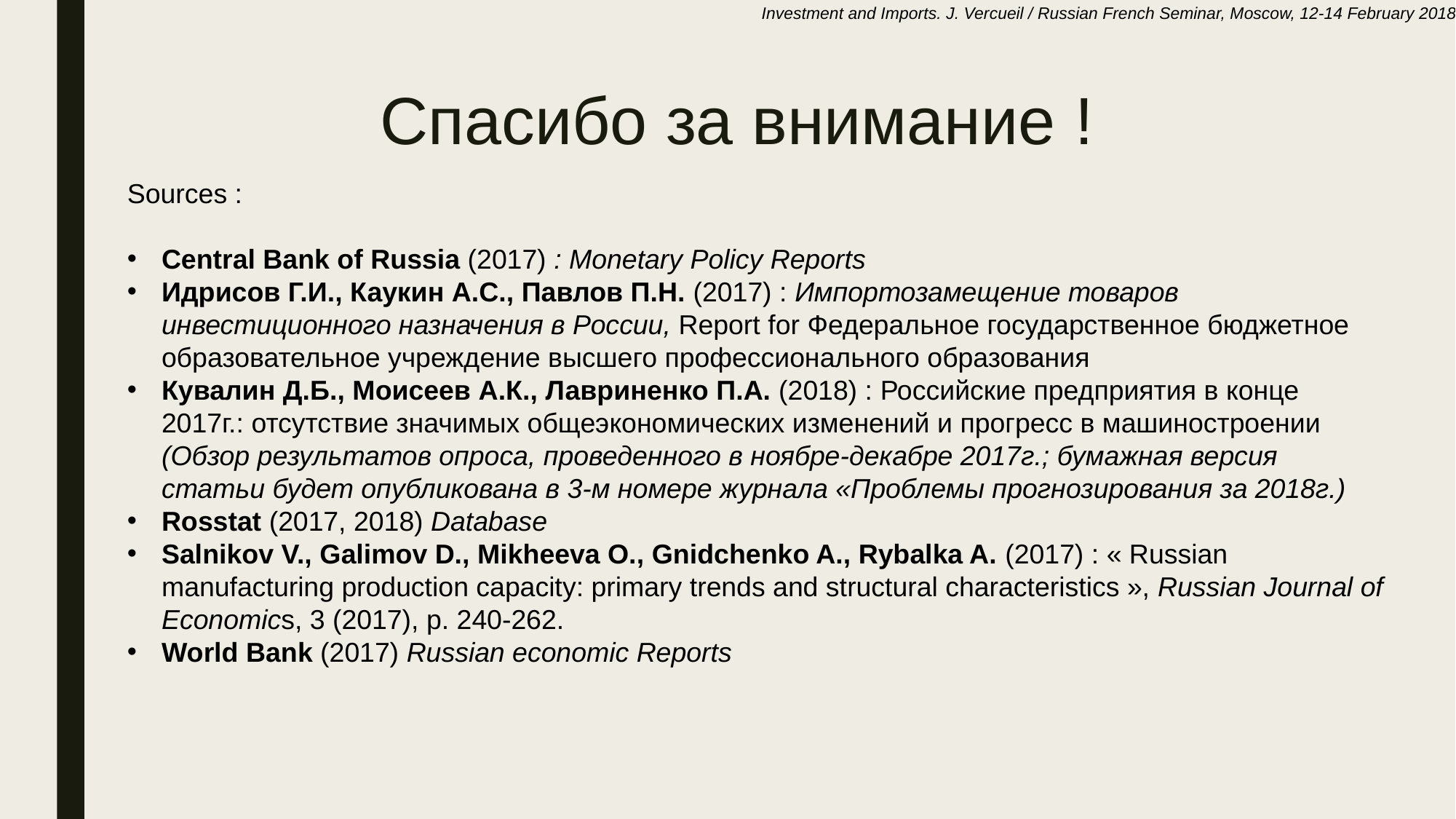

Investment and Imports. J. Vercueil / Russian French Seminar, Moscow, 12-14 February 2018
# Cпасибо за внимание !
Sources :
Central Bank of Russia (2017) : Monetary Policy Reports
Идрисов Г.И., Каукин А.С., Павлов П.Н. (2017) : Импортозамещение товаров инвестиционного назначения в России, Report for Федеральное государственное бюджетное образовательное учреждение высшего профессионального образования
Кувалин Д.Б., Моисеев А.К., Лавриненко П.А. (2018) : Российские предприятия в конце 2017г.: отсутствие значимых общеэкономических изменений и прогресс в машиностроении (Обзор результатов опроса, проведенного в ноябре-декабре 2017г.; бумажная версия статьи будет опубликована в 3-м номере журнала «Проблемы прогнозирования за 2018г.)
Rosstat (2017, 2018) Database
Salnikov V., Galimov D., Mikheeva O., Gnidchenko A., Rybalka A. (2017) : « Russian manufacturing production capacity: primary trends and structural characteristics », Russian Journal of Economics, 3 (2017), p. 240-262.
World Bank (2017) Russian economic Reports